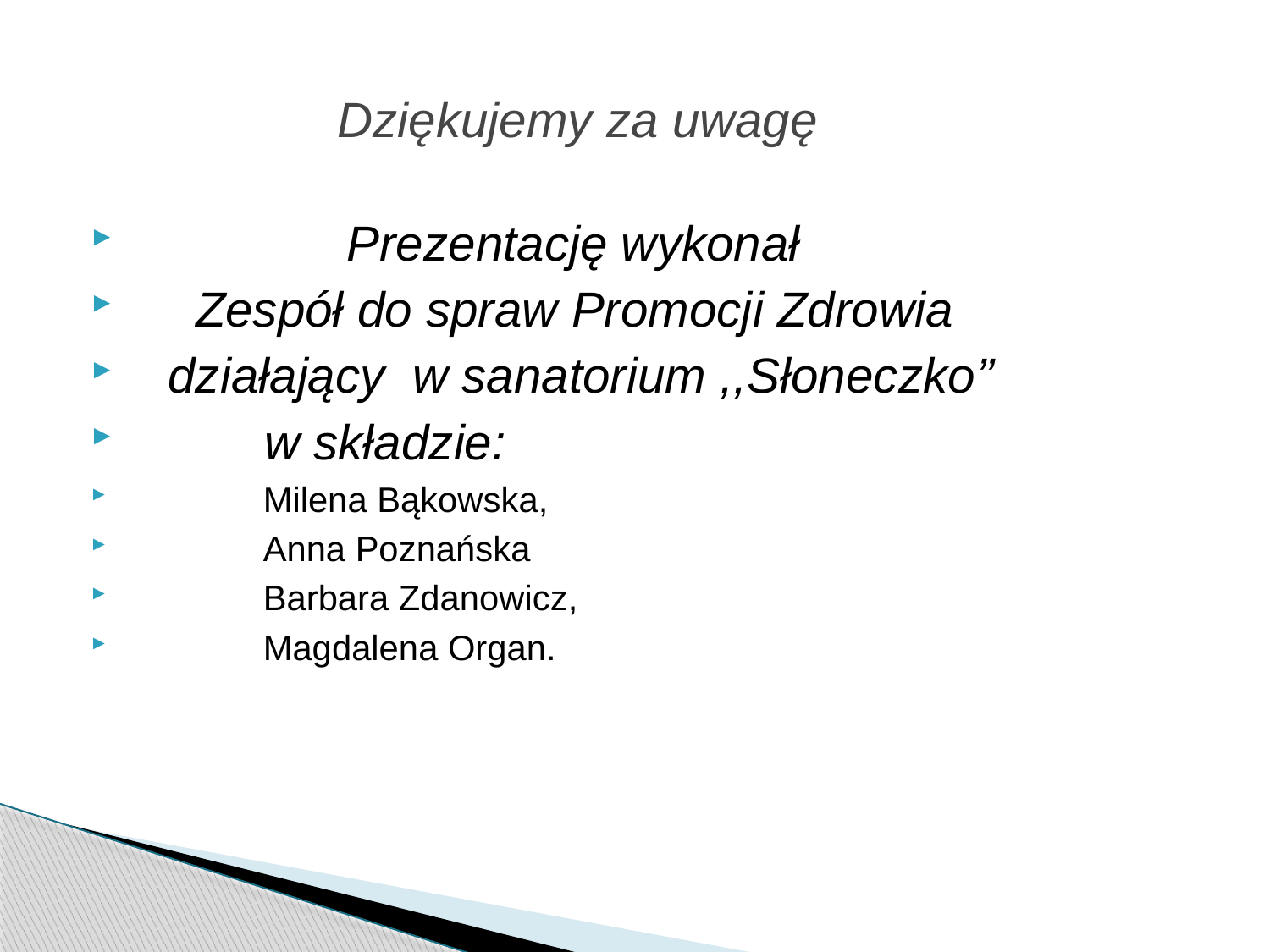

# Dziękujemy za uwagę
                Prezentację wykonał
     Zespół do spraw Promocji Zdrowia
   działający  w sanatorium ,,Słoneczko’’
          w składzie:
              Milena Bąkowska,
              Anna Poznańska
              Barbara Zdanowicz,
              Magdalena Organ.